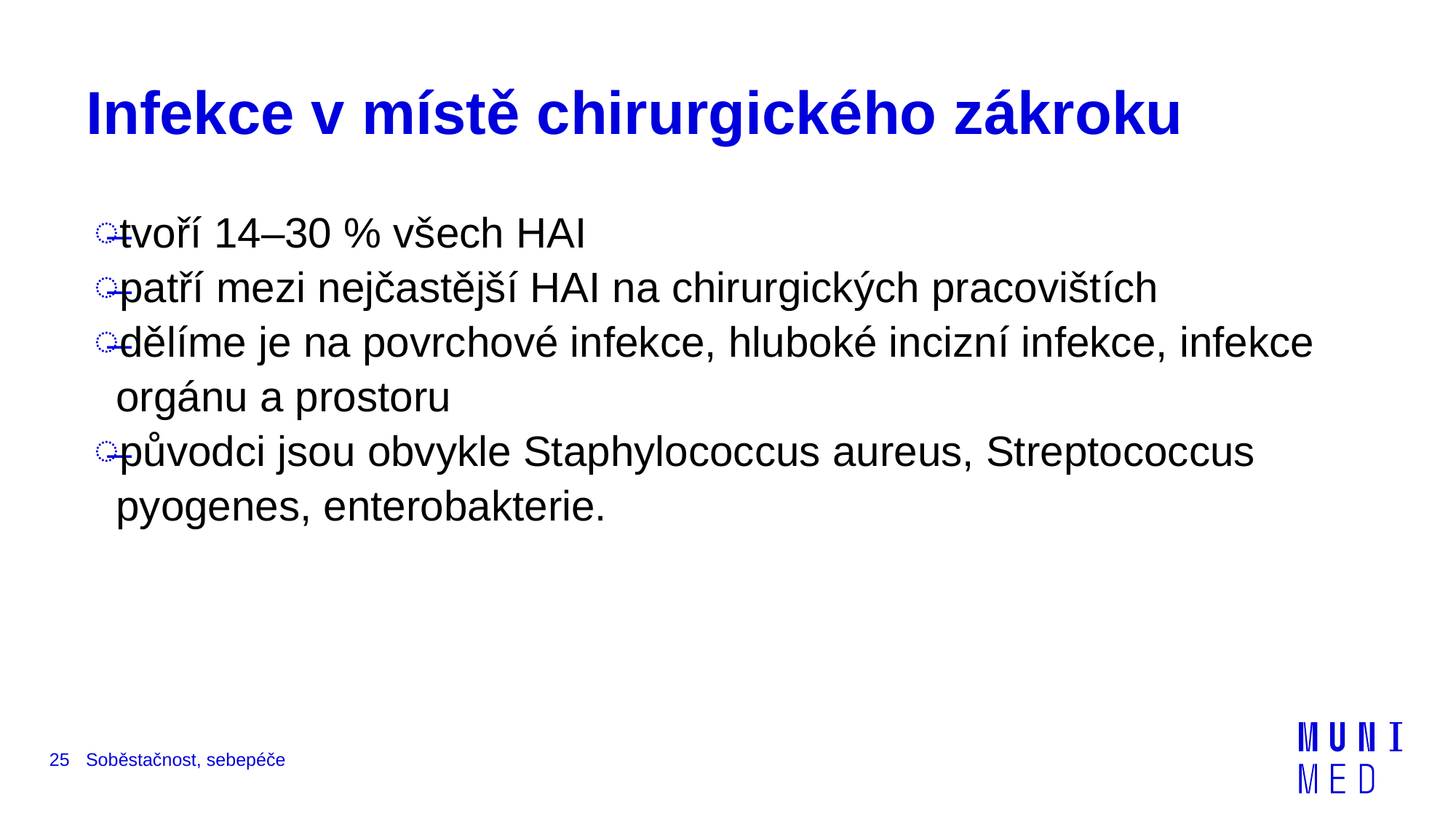

# Infekce v místě chirurgického zákroku
tvoří 14–30 % všech HAI
patří mezi nejčastější HAI na chirurgických pracovištích
dělíme je na povrchové infekce, hluboké incizní infekce, infekce orgánu a prostoru
původci jsou obvykle Staphylococcus aureus, Streptococcus pyogenes, enterobakterie.

25
Soběstačnost, sebepéče